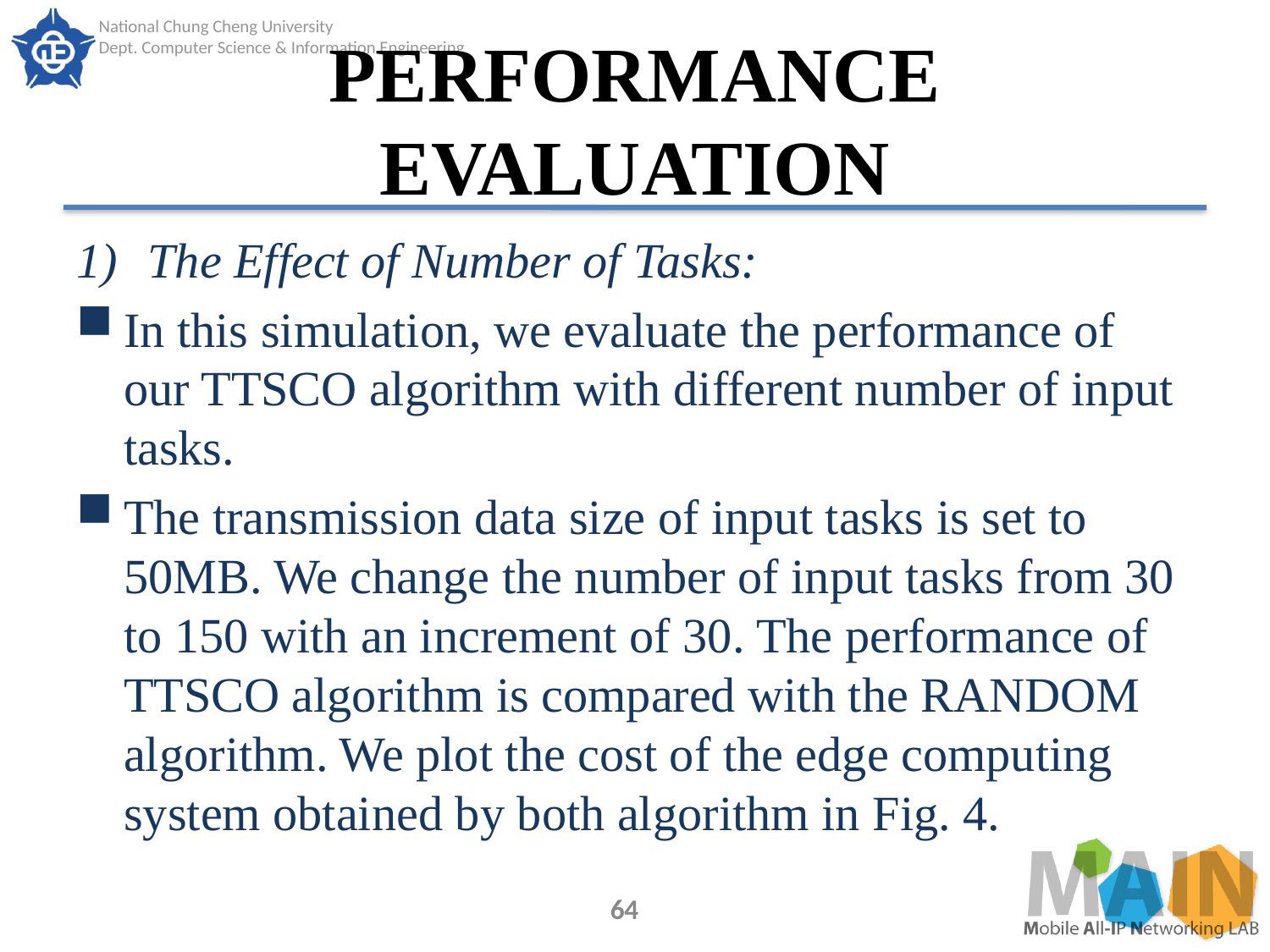

# PERFORMANCE EVALUATION
The Effect of Number of Tasks:
In this simulation, we evaluate the performance of our TTSCO algorithm with different number of input tasks.
The transmission data size of input tasks is set to 50MB. We change the number of input tasks from 30 to 150 with an increment of 30. The performance of TTSCO algorithm is compared with the RANDOM algorithm. We plot the cost of the edge computing system obtained by both algorithm in Fig. 4.
64